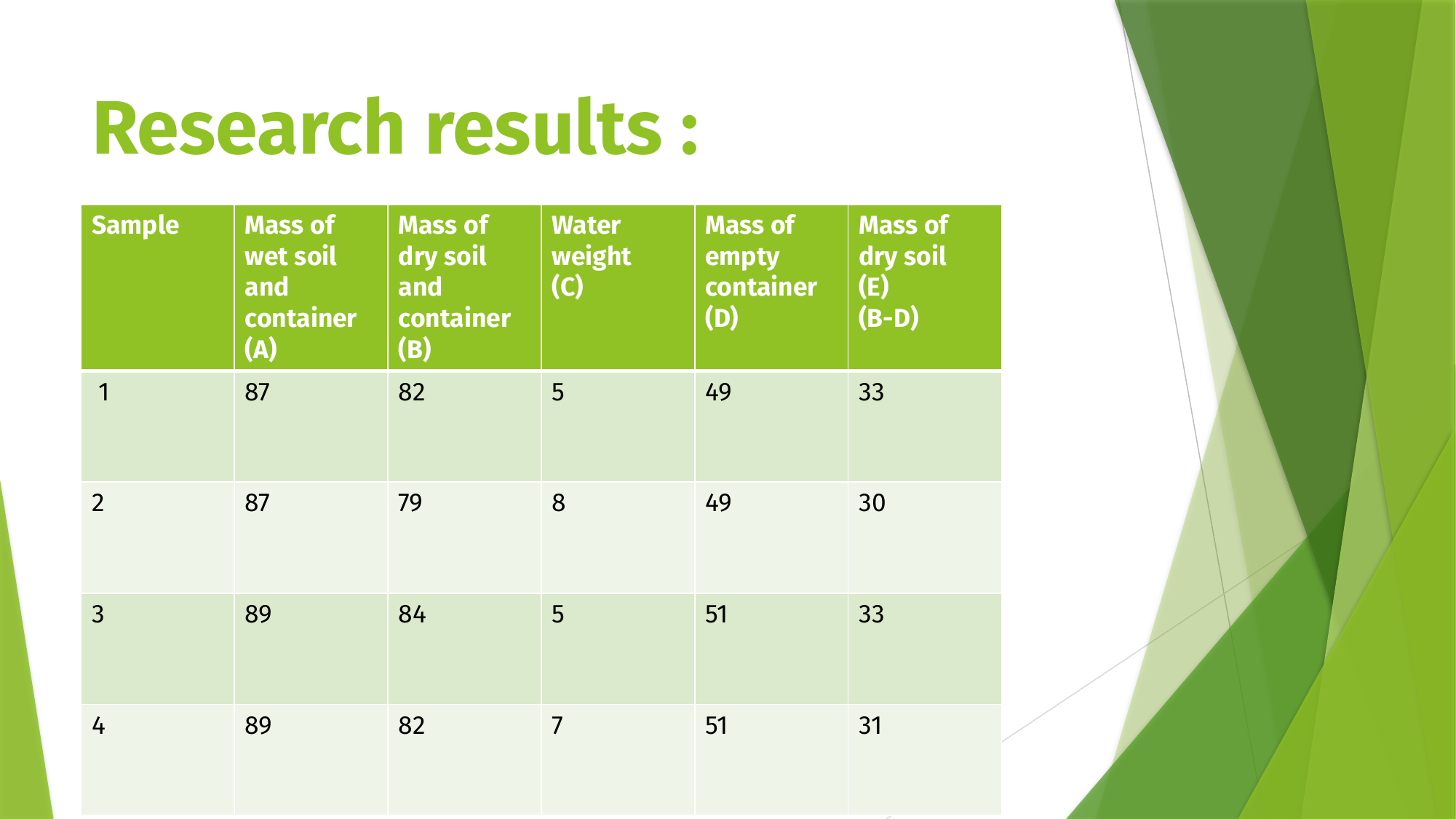

# Research results :
| Sample | Mass of wet soil and container (A) | Mass of dry soil and container (B) | Water weight (C) | Mass of empty container (D) | Mass of dry soil (E) (B-D) |
| --- | --- | --- | --- | --- | --- |
| 1 | 87 | 82 | 5 | 49 | 33 |
| 2 | 87 | 79 | 8 | 49 | 30 |
| 3 | 89 | 84 | 5 | 51 | 33 |
| 4 | 89 | 82 | 7 | 51 | 31 |